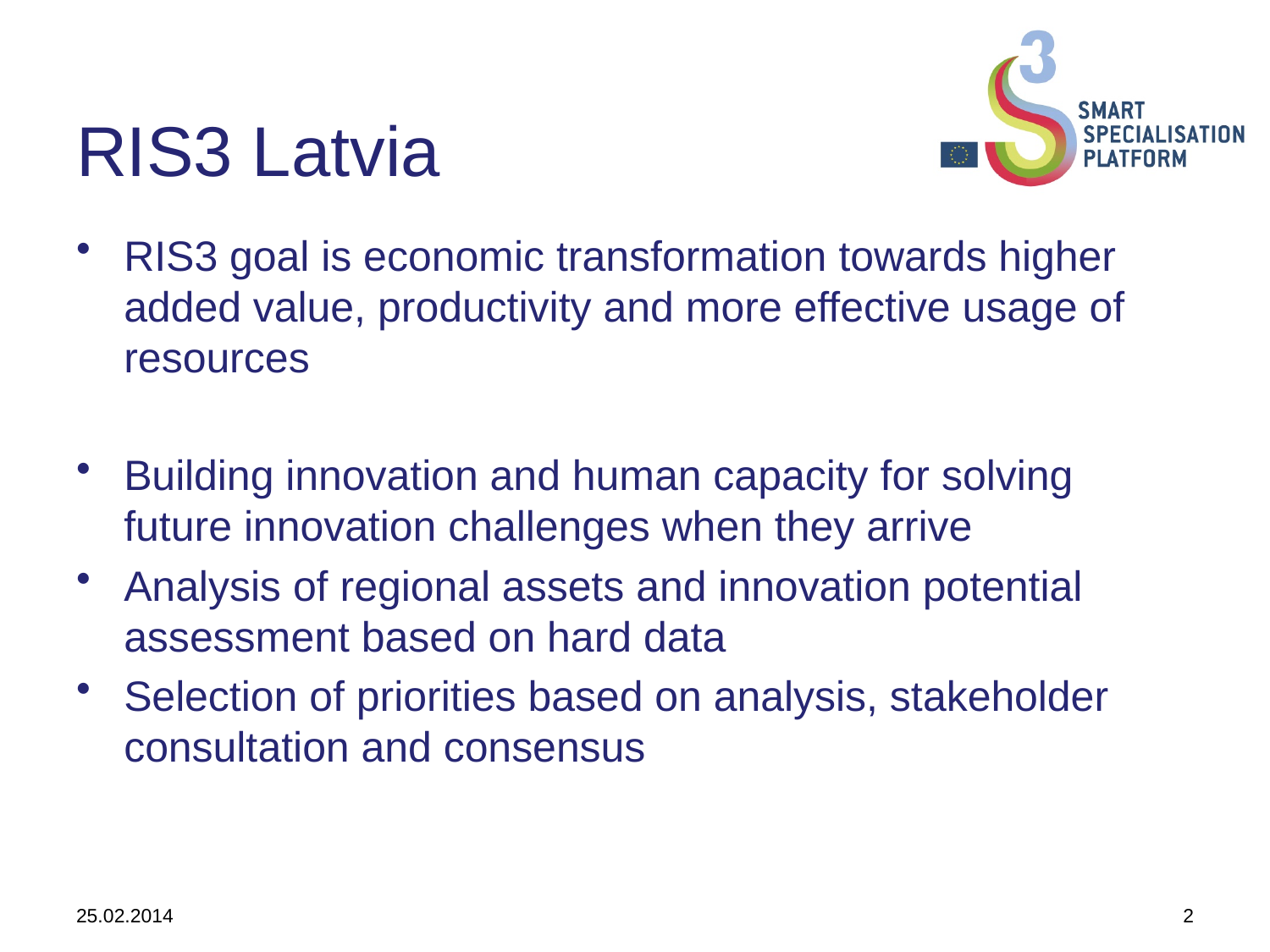

# RIS3 Latvia
RIS3 goal is economic transformation towards higher added value, productivity and more effective usage of resources

Building innovation and human capacity for solving future innovation challenges when they arrive
Analysis of regional assets and innovation potential assessment based on hard data
Selection of priorities based on analysis, stakeholder consultation and consensus
25.02.2014
2